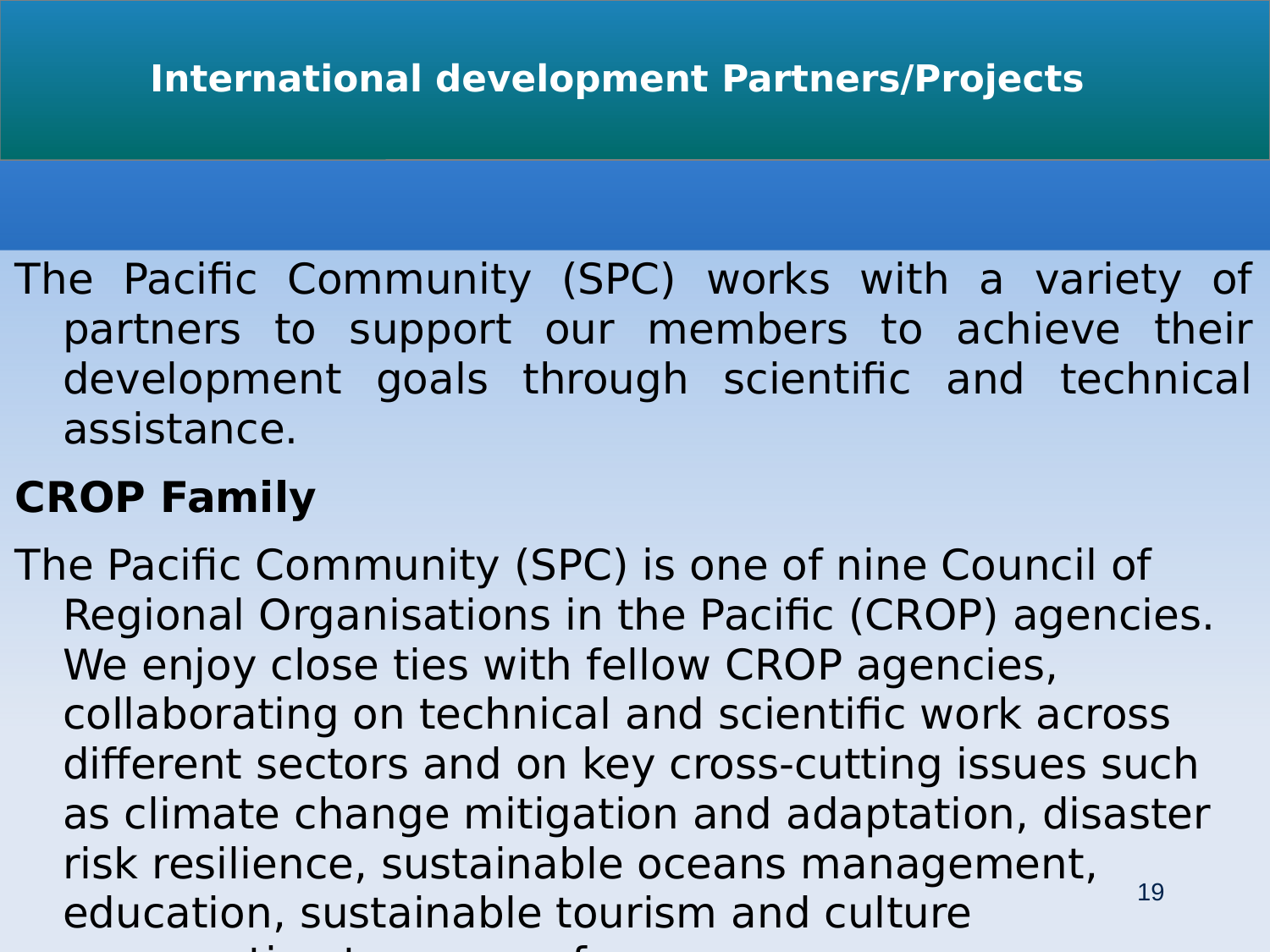

# International development Partners/Projects
The Pacific Community (SPC) works with a variety of partners to support our members to achieve their development goals through scientific and technical assistance.
CROP Family
The Pacific Community (SPC) is one of nine Council of Regional Organisations in the Pacific (CROP) agencies.  We enjoy close ties with fellow CROP agencies, collaborating on technical and scientific work across different sectors and on key cross-cutting issues such as climate change mitigation and adaptation, disaster risk resilience, sustainable oceans management, education, sustainable tourism and culture preservation to name a few.

19